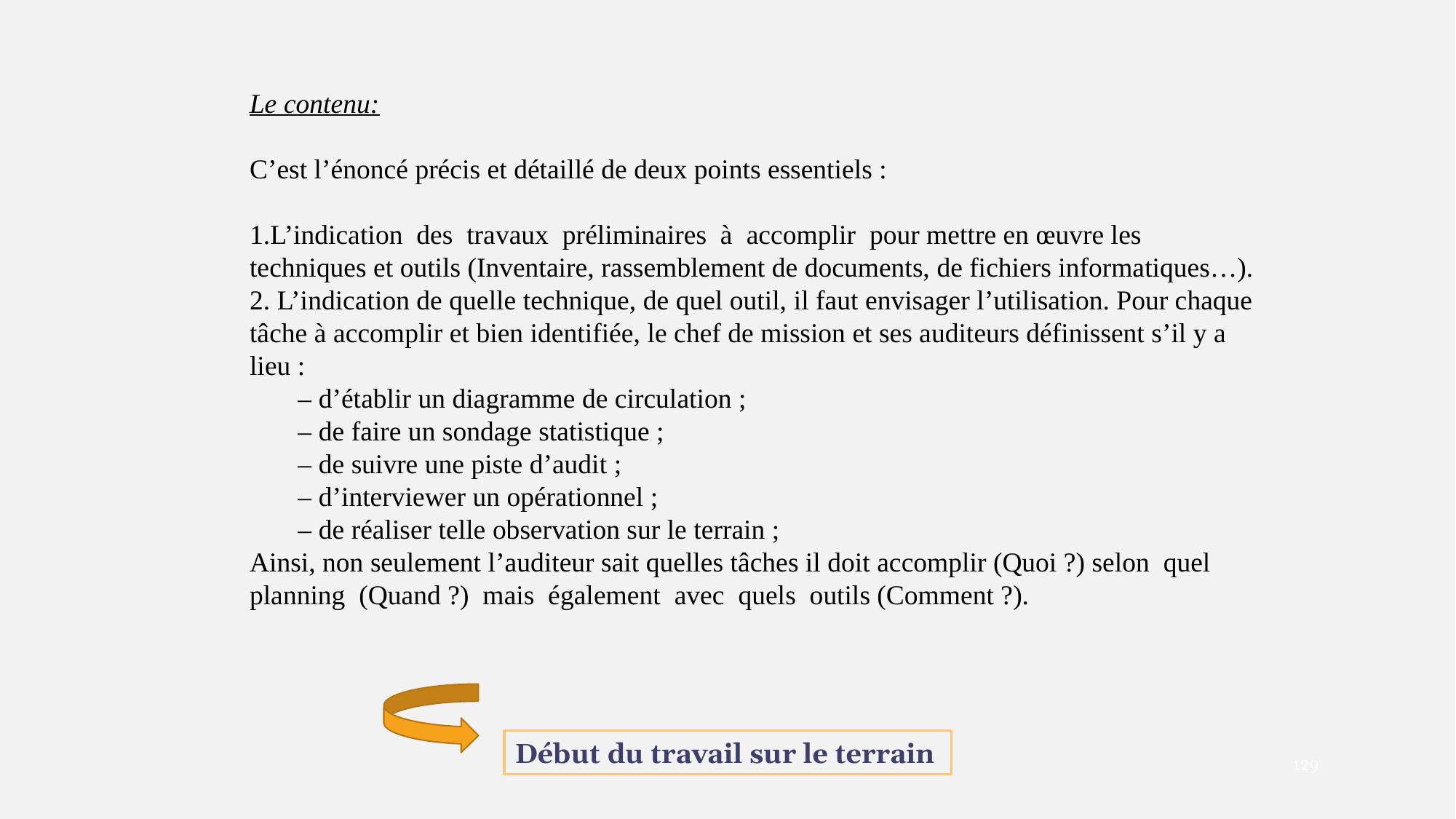

Le contenu:

C’est l’énoncé précis et détaillé de deux points essentiels :

L’indication  des  travaux  préliminaires  à  accomplir  pour mettre en œuvre les techniques et outils (Inventaire, rassemblement de documents, de fichiers informatiques…).
 L’indication de quelle technique, de quel outil, il faut envisager l’utilisation. Pour chaque tâche à accomplir et bien identifiée, le chef de mission et ses auditeurs définissent s’il y a lieu :
       – d’établir un diagramme de circulation ;
       – de faire un sondage statistique ;
       – de suivre une piste d’audit ;
       – d’interviewer un opérationnel ;
       – de réaliser telle observation sur le terrain ;
Ainsi, non seulement l’auditeur sait quelles tâches il doit accomplir (Quoi ?) selon  quel
planning  (Quand ?)  mais  également  avec  quels  outils (Comment ?).

Début du travail sur le terrain
129